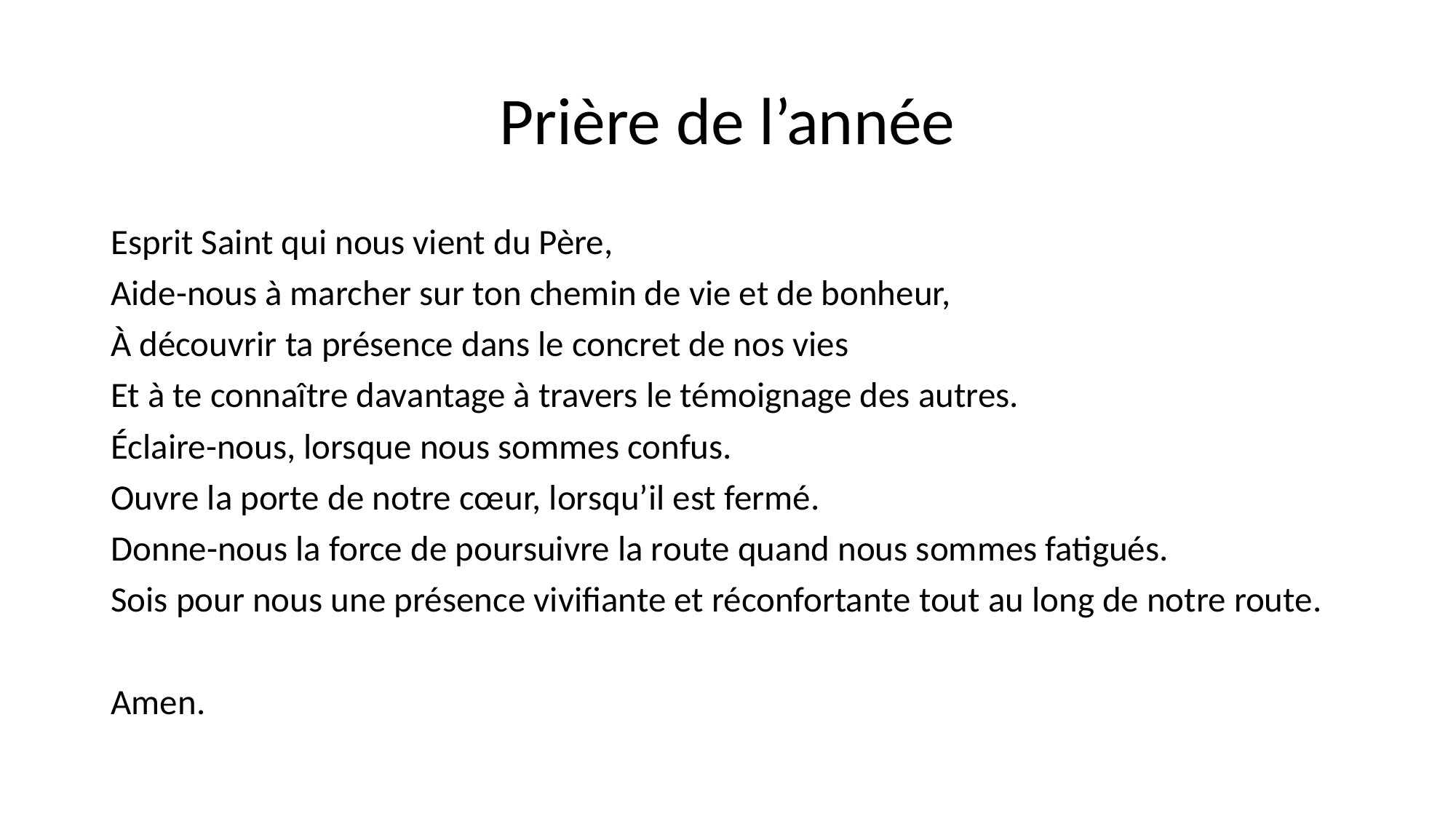

# Prière de l’année
Esprit Saint qui nous vient du Père,
Aide-nous à marcher sur ton chemin de vie et de bonheur,
À découvrir ta présence dans le concret de nos vies
Et à te connaître davantage à travers le témoignage des autres.
Éclaire-nous, lorsque nous sommes confus.
Ouvre la porte de notre cœur, lorsqu’il est fermé.
Donne-nous la force de poursuivre la route quand nous sommes fatigués.
Sois pour nous une présence vivifiante et réconfortante tout au long de notre route.

Amen.